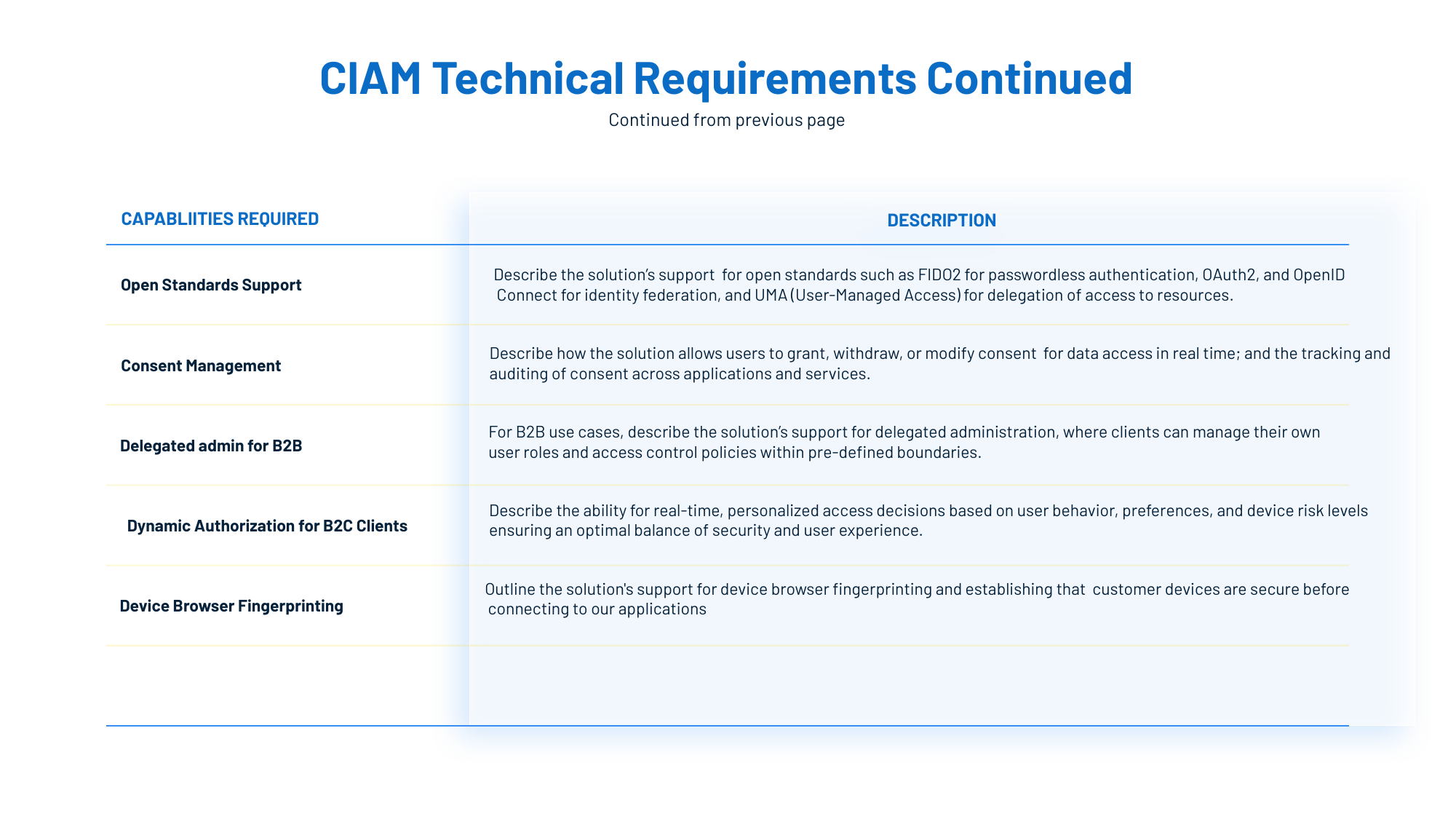

CIAM Technical Requirements Continued
Continued from previous page
DESCRIPTION
CAPABLIITIES REQUIRED
Open Standards Support
Consent Management
Delegated admin for B2B
Dynamic Authorization for B2C Clients
Device Browser Fingerprinting
Describe the solution’s support  for open standards such as FIDO2 for passwordless authentication, OAuth2, and OpenID
 Connect for identity federation, and UMA (User-Managed Access) for delegation of access to resources.
Describe how the solution allows users to grant, withdraw, or modify consent  for data access in real time; and the tracking and
auditing of consent across applications and services.
For B2B use cases, describe the solution’s support for delegated administration, where clients can manage their own
user roles and access control policies within pre-defined boundaries.
Describe the ability for real-time, personalized access decisions based on user behavior, preferences, and device risk levels
ensuring an optimal balance of security and user experience.
Outline the solution's support for device browser fingerprinting and establishing that  customer devices are secure before
 connecting to our applications